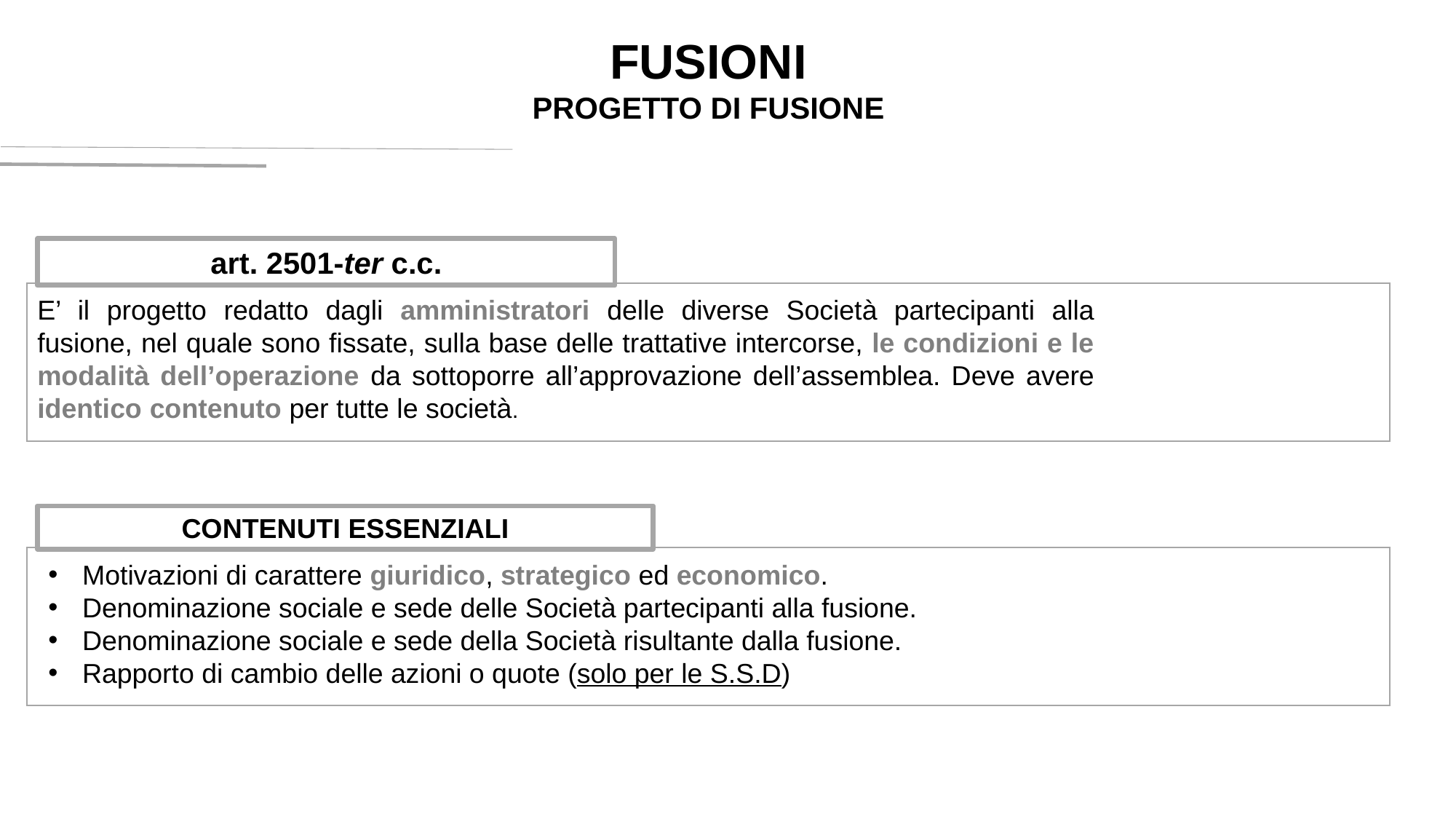

FUSIONI
PROGETTO DI FUSIONE
art. 2501-ter c.c.

E’ il progetto redatto dagli amministratori delle diverse Società partecipanti alla fusione, nel quale sono fissate, sulla base delle trattative intercorse, le condizioni e le modalità dell’operazione da sottoporre all’approvazione dell’assemblea. Deve avere identico contenuto per tutte le società.

CONTENUTI ESSENZIALI

Motivazioni di carattere giuridico, strategico ed economico.
Denominazione sociale e sede delle Società partecipanti alla fusione.
Denominazione sociale e sede della Società risultante dalla fusione.
Rapporto di cambio delle azioni o quote (solo per le S.S.D)